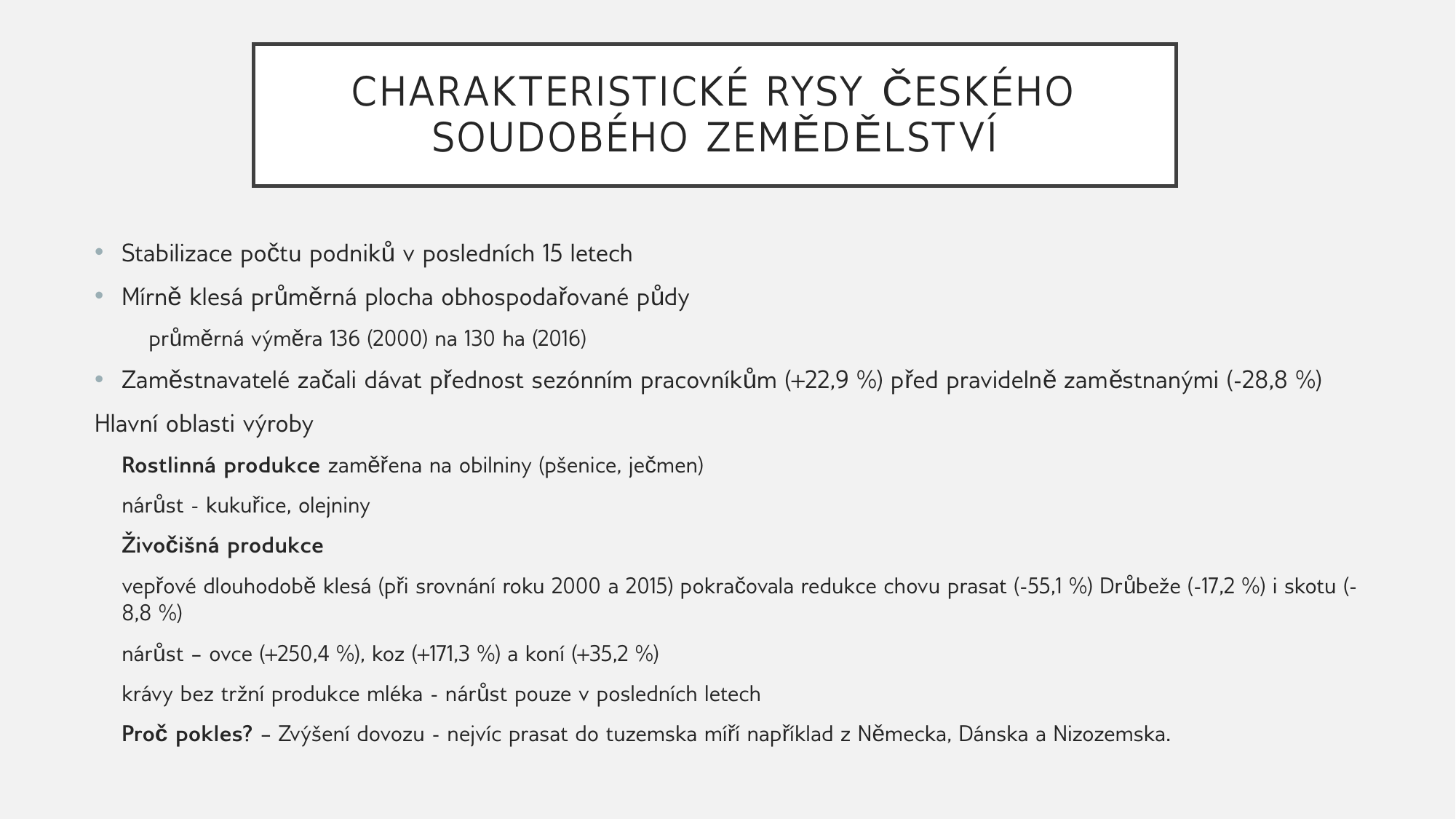

# Charakteristické rysy českého Soudobého zemědělství
Stabilizace počtu podniků v posledních 15 letech
Mírně klesá průměrná plocha obhospodařované půdy
průměrná výměra 136 (2000) na 130 ha (2016)
Zaměstnavatelé začali dávat přednost sezónním pracovníkům (+22,9 %) před pravidelně zaměstnanými (-28,8 %)
Hlavní oblasti výroby
Rostlinná produkce zaměřena na obilniny (pšenice, ječmen)
nárůst - kukuřice, olejniny
Živočišná produkce
vepřové dlouhodobě klesá (při srovnání roku 2000 a 2015) pokračovala redukce chovu prasat (-55,1 %) Drůbeže (-17,2 %) i skotu (-8,8 %)
nárůst – ovce (+250,4 %), koz (+171,3 %) a koní (+35,2 %)
krávy bez tržní produkce mléka - nárůst pouze v posledních letech
Proč pokles? – Zvýšení dovozu - nejvíc prasat do tuzemska míří například z Německa, Dánska a Nizozemska.